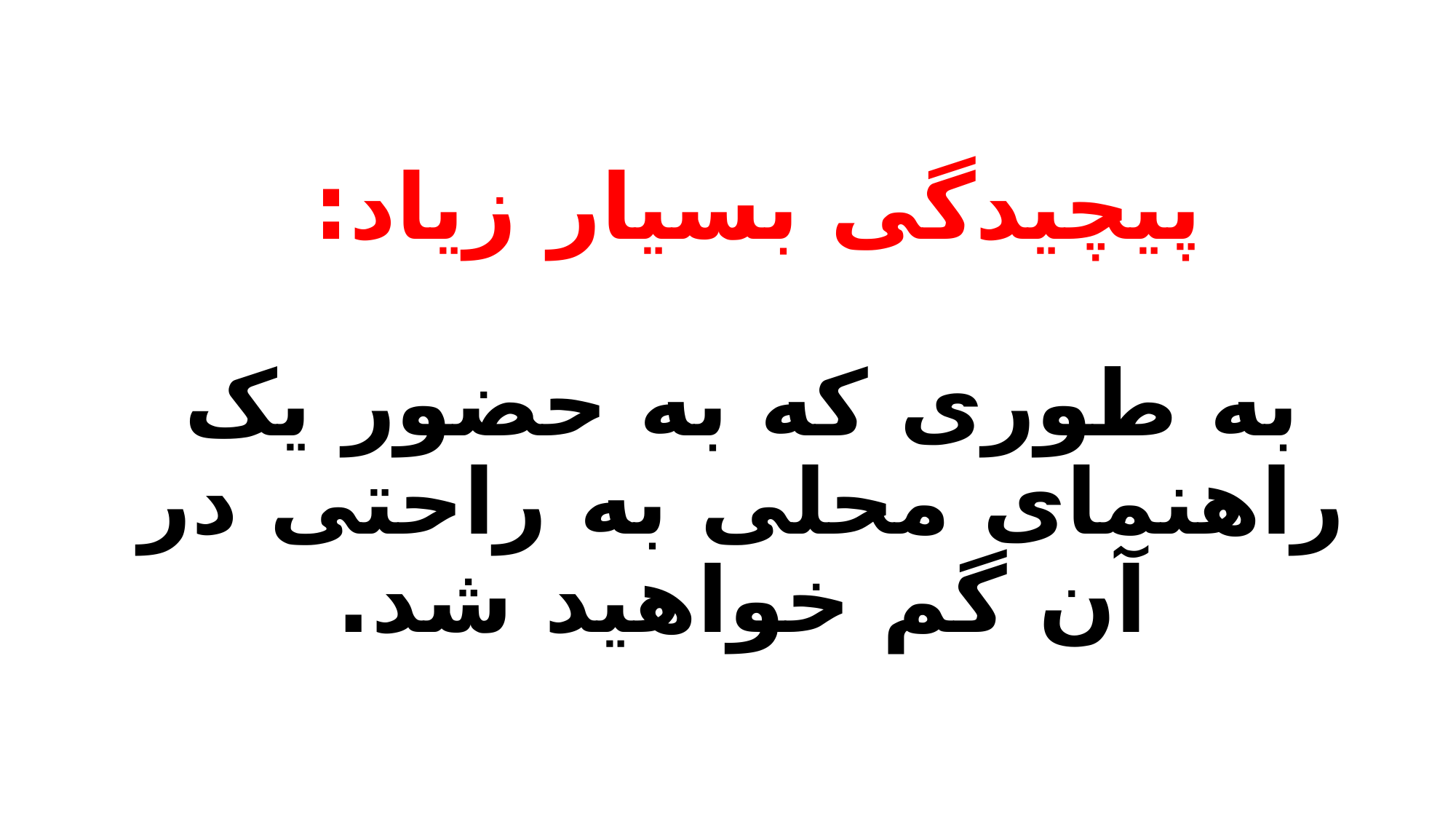

# پیچیدگی بسیار زیاد: به طوری که به حضور یک راهنمای محلی به راحتی در آن گم خواهید شد.